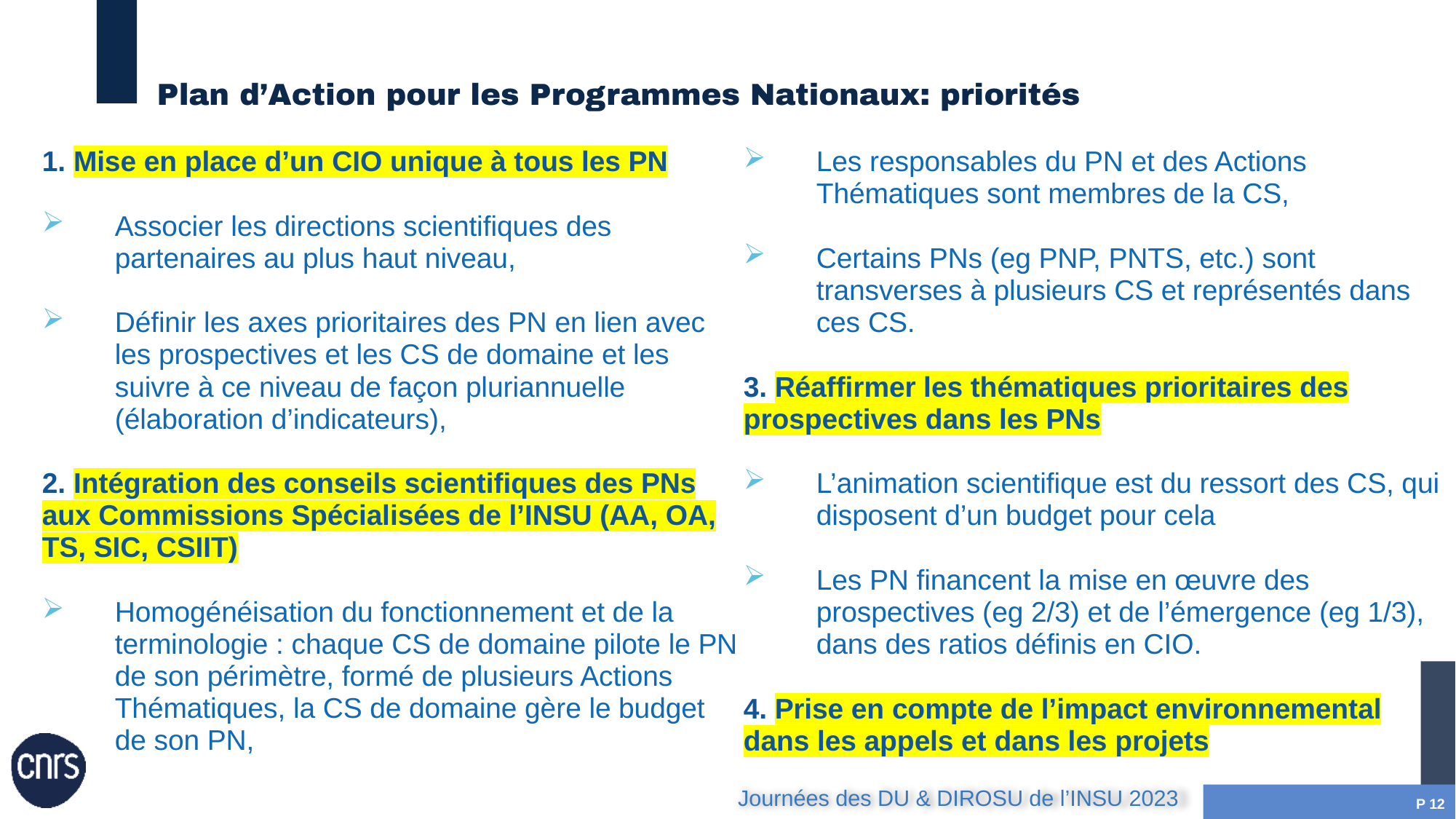

# Plan d’Action pour les Programmes Nationaux: priorités
1. Mise en place d’un CIO unique à tous les PN
Associer les directions scientifiques des partenaires au plus haut niveau,
Définir les axes prioritaires des PN en lien avec les prospectives et les CS de domaine et les suivre à ce niveau de façon pluriannuelle (élaboration d’indicateurs),
2. Intégration des conseils scientifiques des PNs aux Commissions Spécialisées de l’INSU (AA, OA, TS, SIC, CSIIT)
Homogénéisation du fonctionnement et de la terminologie : chaque CS de domaine pilote le PN de son périmètre, formé de plusieurs Actions Thématiques, la CS de domaine gère le budget de son PN,
Les responsables du PN et des Actions Thématiques sont membres de la CS,
Certains PNs (eg PNP, PNTS, etc.) sont transverses à plusieurs CS et représentés dans ces CS.
3. Réaffirmer les thématiques prioritaires des prospectives dans les PNs
L’animation scientifique est du ressort des CS, qui disposent d’un budget pour cela
Les PN financent la mise en œuvre des prospectives (eg 2/3) et de l’émergence (eg 1/3), dans des ratios définis en CIO.
4. Prise en compte de l’impact environnemental dans les appels et dans les projets
P 12